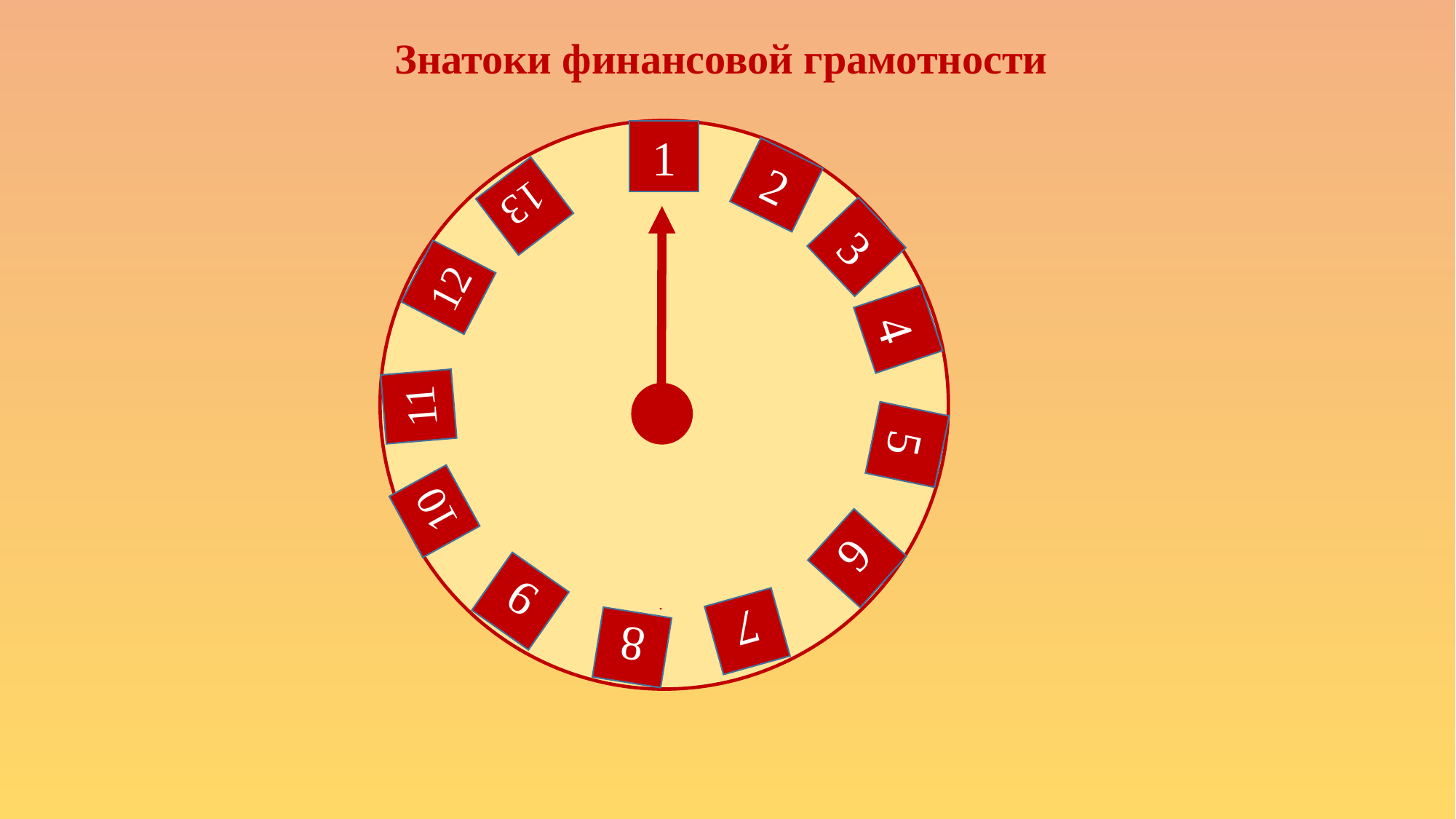

Знатоки финансовой грамотности

1
2
13

3
12
4
11

5
10
6
9
7
8